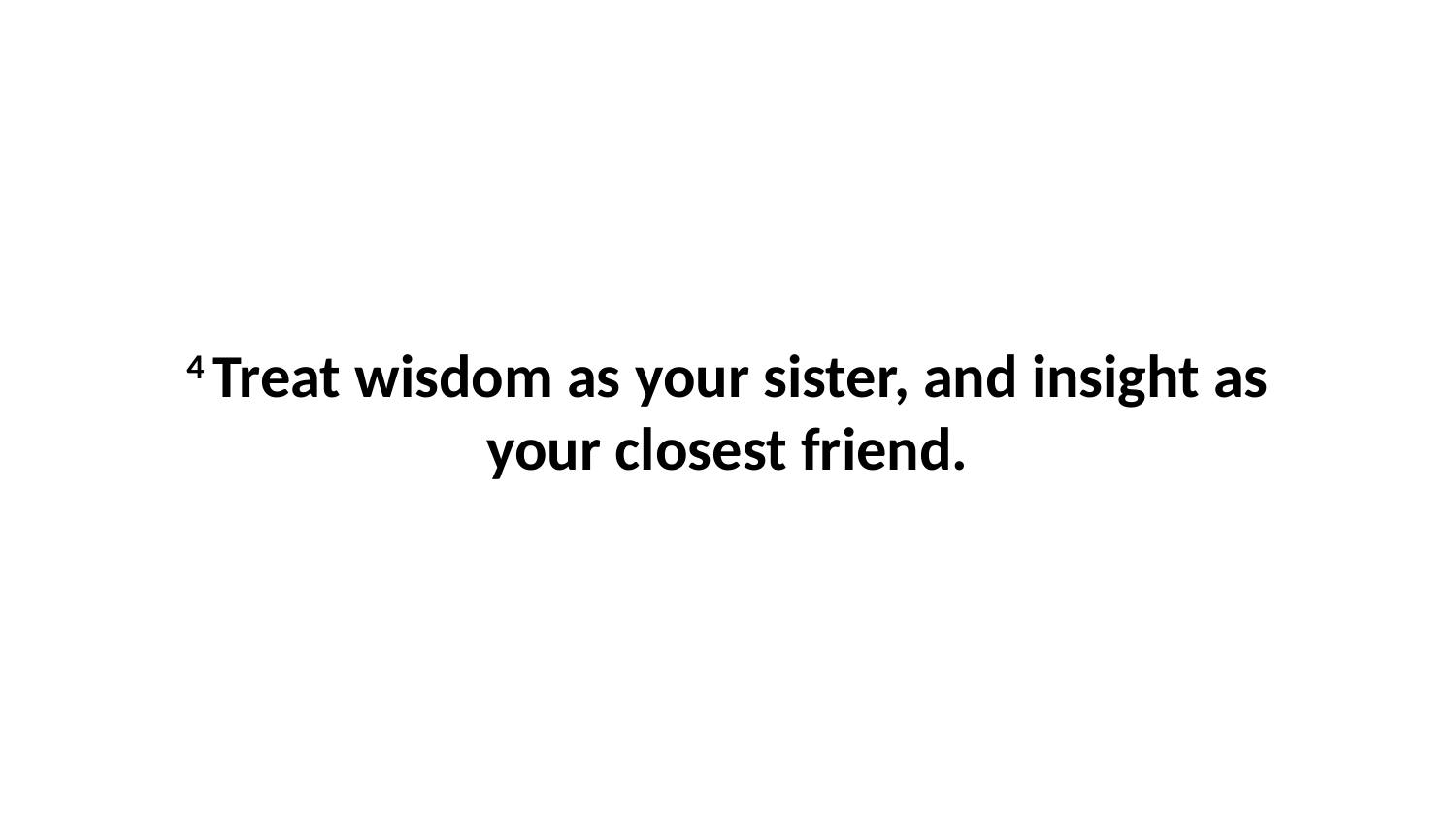

4 Treat wisdom as your sister, and insight as your closest friend.